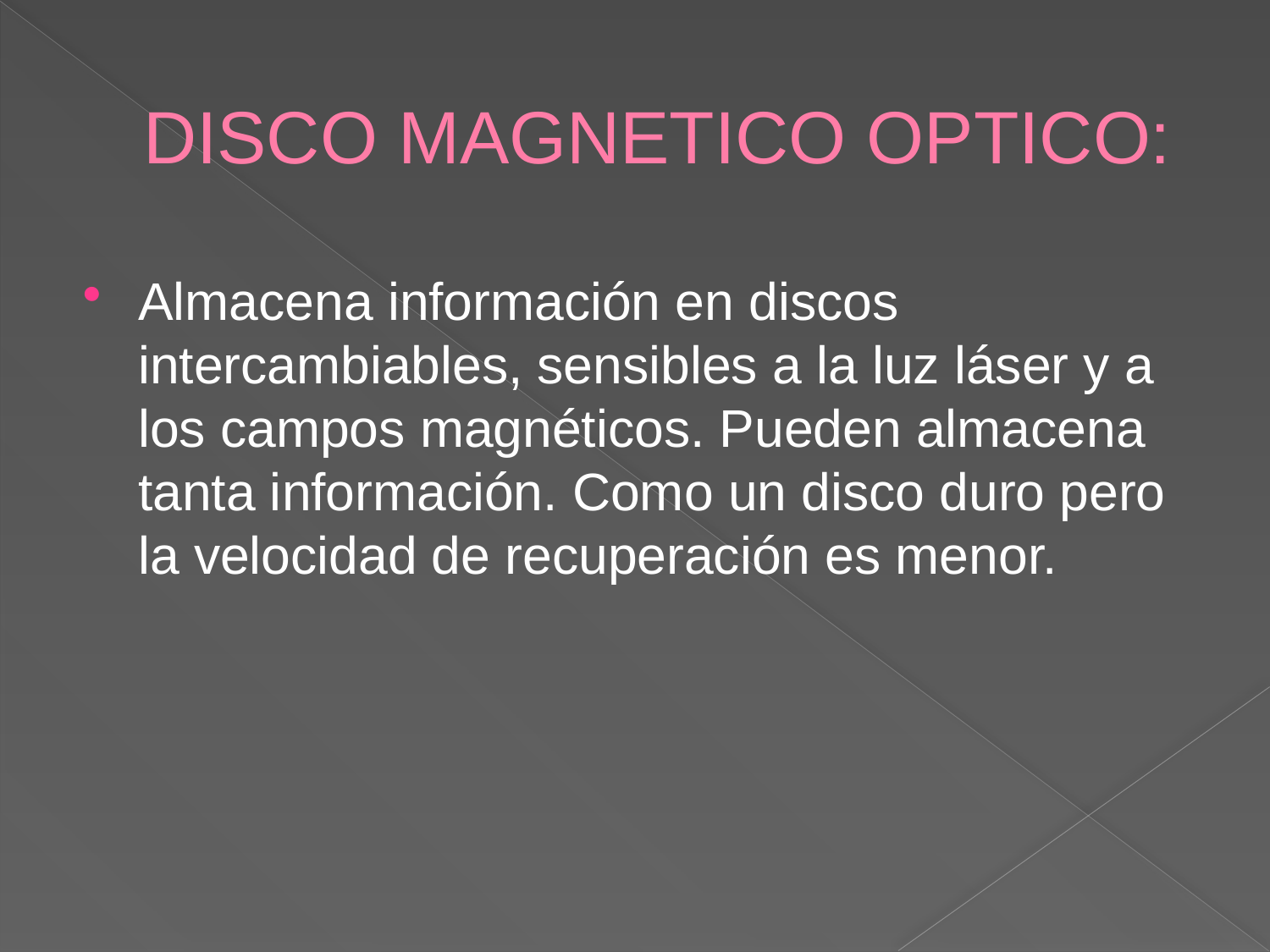

# DISCO MAGNETICO OPTICO:
Almacena información en discos intercambiables, sensibles a la luz láser y a los campos magnéticos. Pueden almacena tanta información. Como un disco duro pero la velocidad de recuperación es menor.